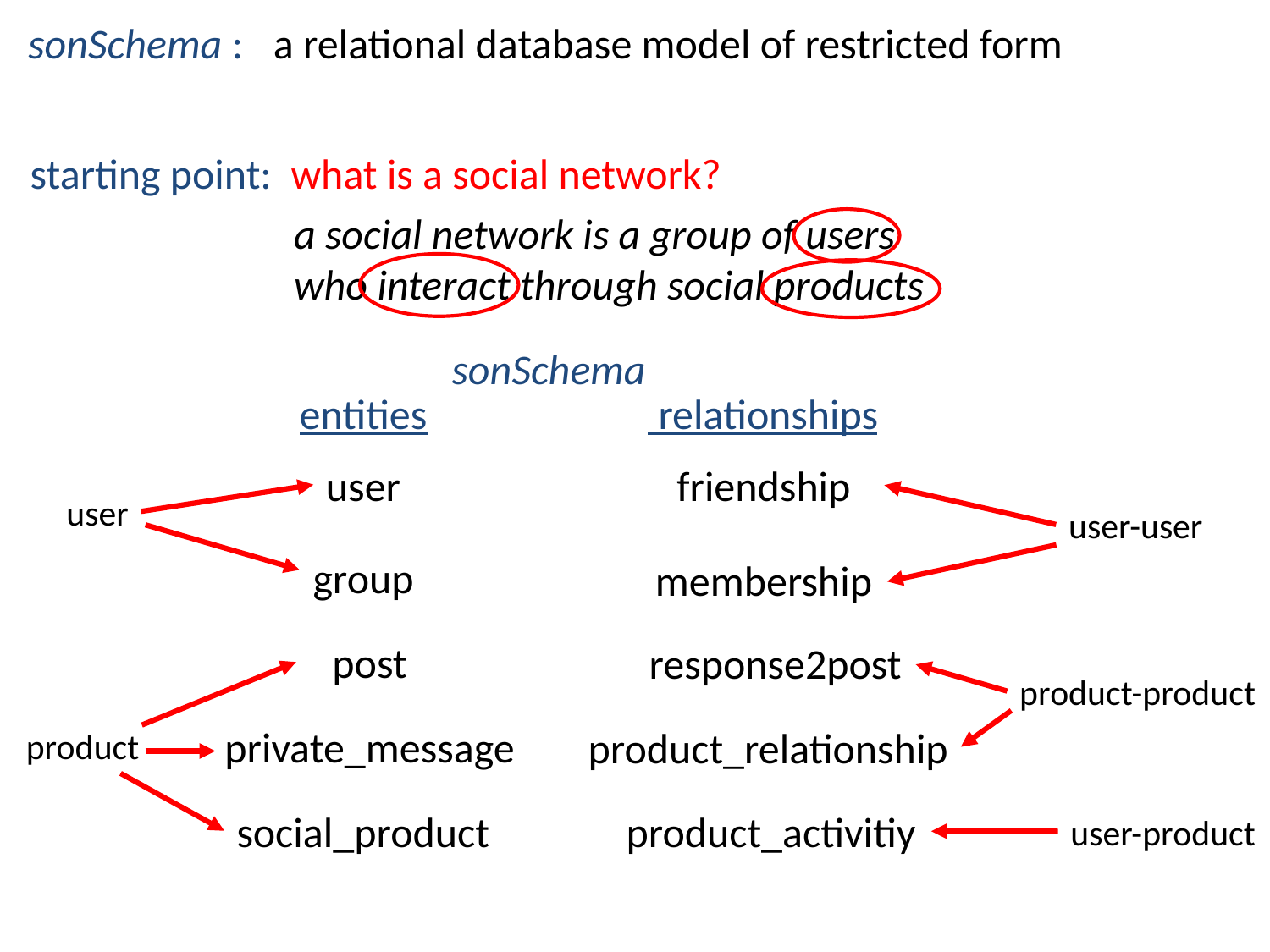

sonSchema :
a relational database model of restricted form
starting point:  what is a social network?
a social network is a group of users
who interact through social products

sonSchema
entities
user
group
post
private_message
social_product
relationships
friendship
membership
response2post
product_relationship
product_activitiy
user
product
user-user
product-product
user-product